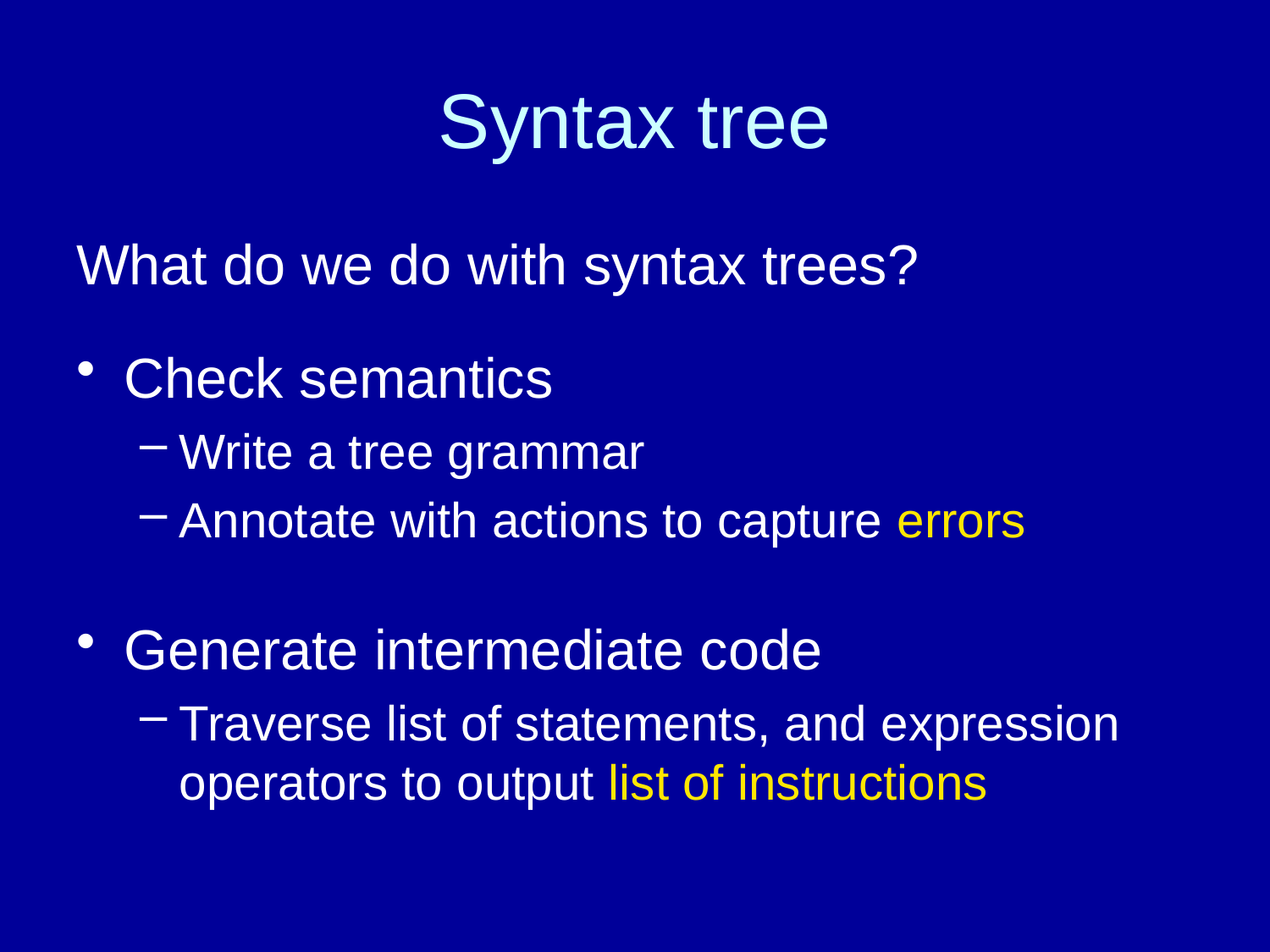

# Syntax tree
What do we do with syntax trees?

Check semantics
Write a tree grammar
Annotate with actions to capture errors

Generate intermediate code
Traverse list of statements, and expression operators to output list of instructions